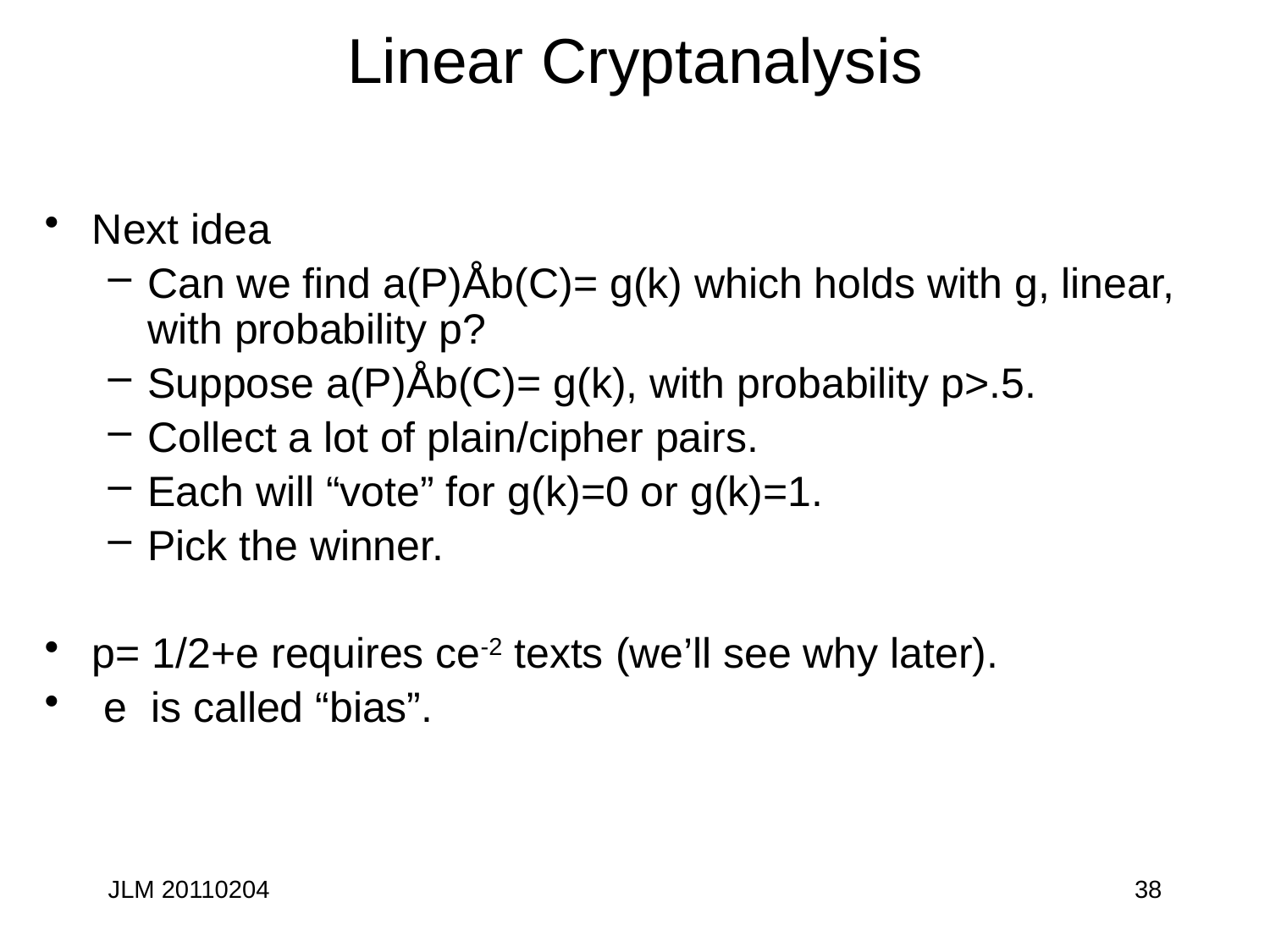

# Linear Cryptanalysis
Next idea
Can we find a(P)Åb(C)= g(k) which holds with g, linear, with probability p?
Suppose a(P)Åb(C)= g(k), with probability p>.5.
Collect a lot of plain/cipher pairs.
Each will “vote” for g(k)=0 or g(k)=1.
Pick the winner.

p= 1/2+e requires ce-2 texts (we’ll see why later).
 e  is called “bias”.
JLM 20110204
38